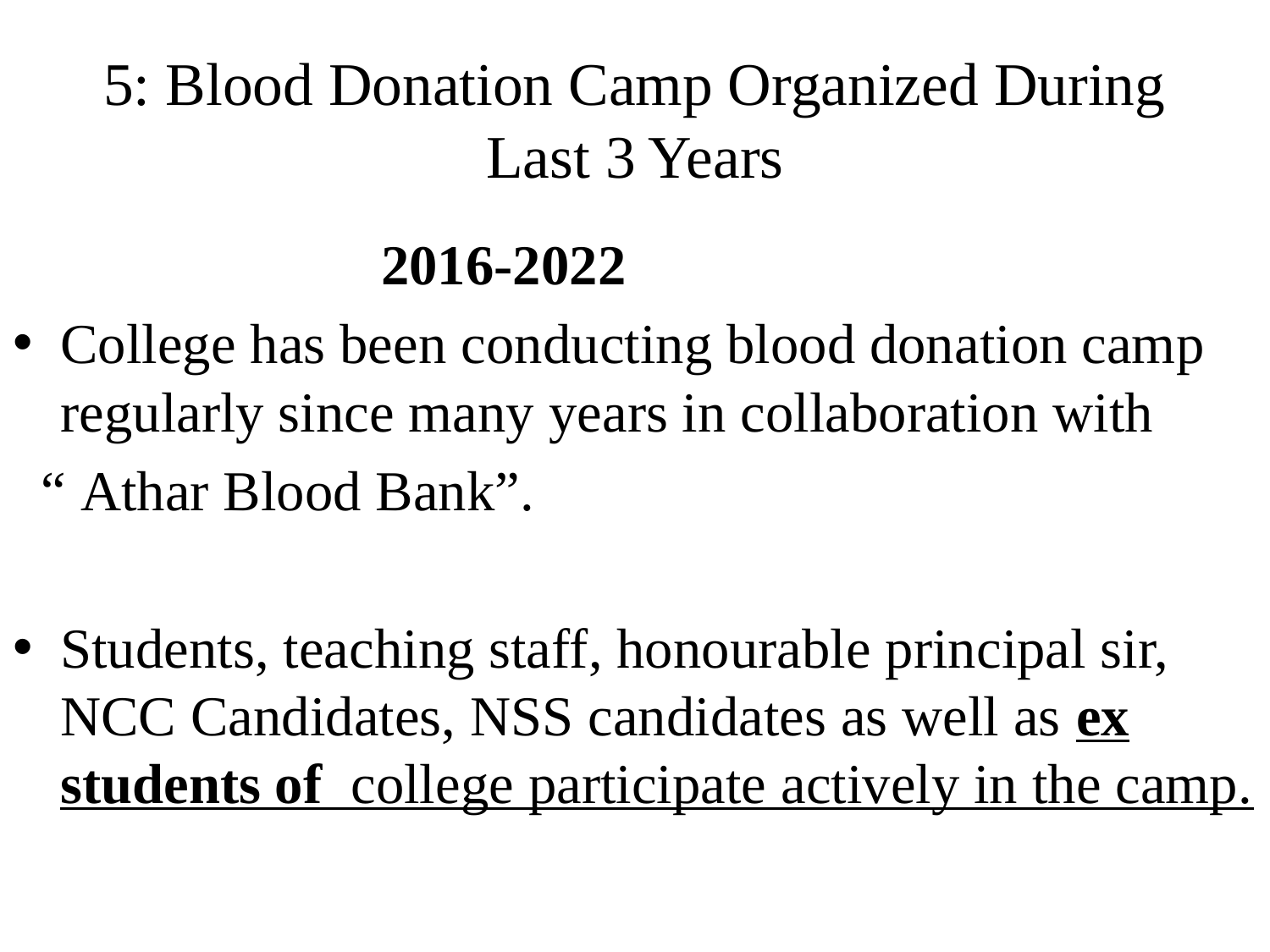

# 5: Blood Donation Camp Organized During Last 3 Years
                             2016-2022
College has been conducting blood donation camp regularly since many years in collaboration with
  “ Athar Blood Bank”.

Students, teaching staff, honourable principal sir, NCC Candidates, NSS candidates as well as ex students of  college participate actively in the camp.